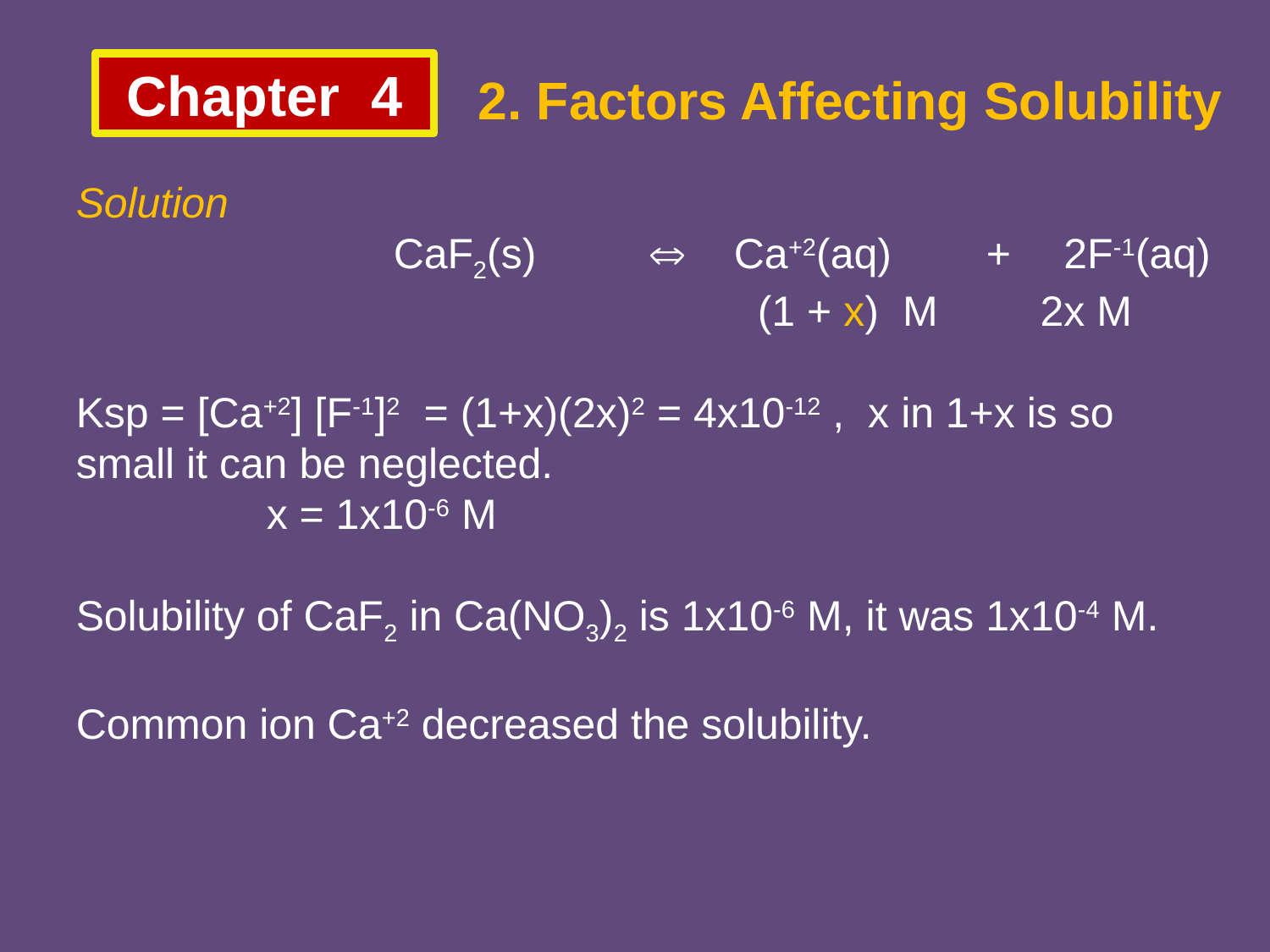

Chapter  4
2. Factors Affecting Solubility
Solution
			CaF2(s)	⇔    Ca+2(aq)        +	   2F-1(aq)
				                    (1 + x)  M	 2x M

Ksp = [Ca+2] [F-1]2  = (1+x)(2x)2 = 4x10-12 ,  x in 1+x is so
small it can be neglected.
		x = 1x10-6 M

Solubility of CaF2 in Ca(NO3)2 is 1x10-6 M, it was 1x10-4 M.

Common ion Ca+2 decreased the solubility.